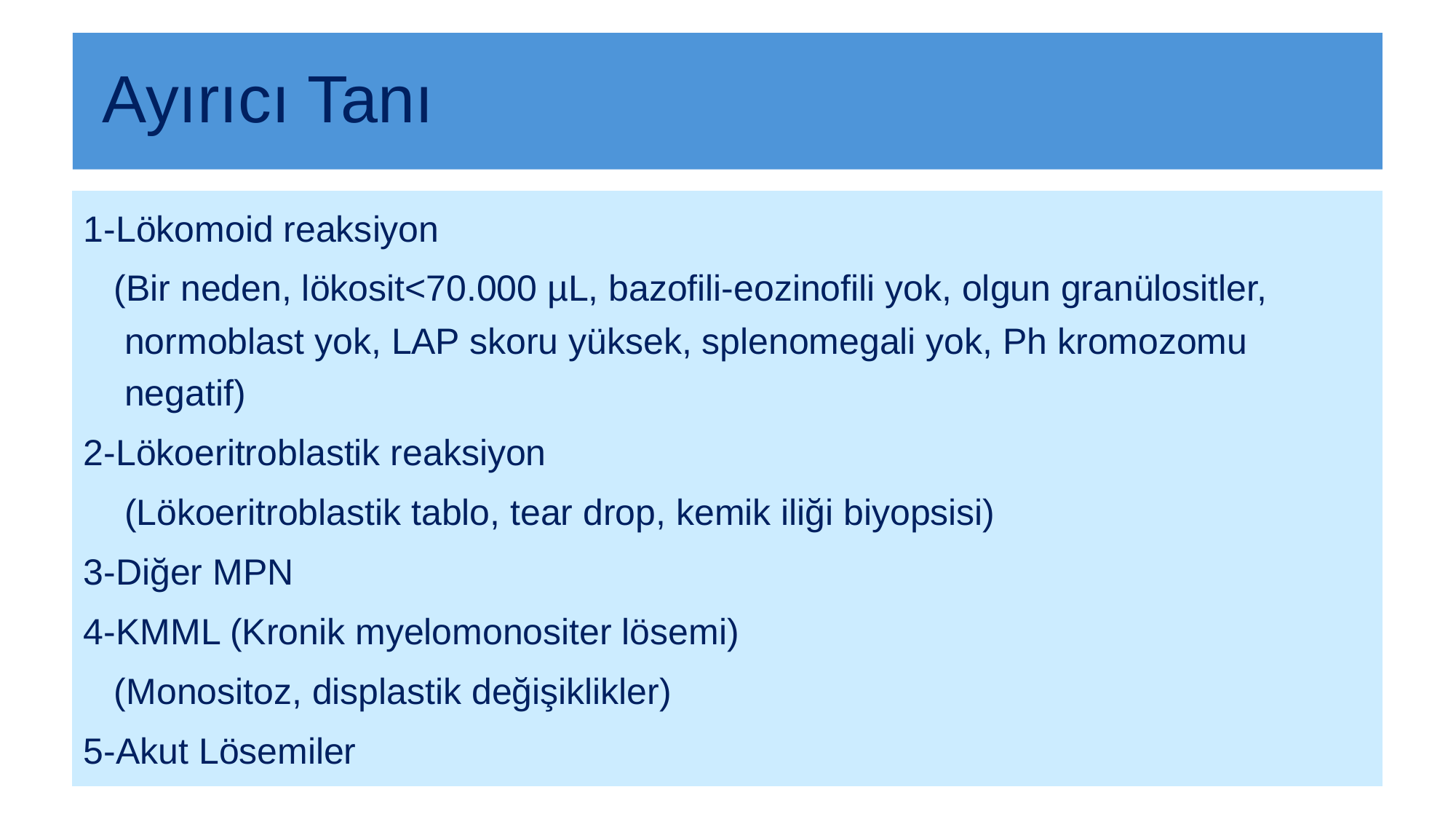

#
 Ayırıcı Tanı
1-Lökomoid reaksiyon
   (Bir neden, lökosit<70.000 µL, bazofili-eozinofili yok, olgun granülositler, normoblast yok, LAP skoru yüksek, splenomegali yok, Ph kromozomu negatif)
2-Lökoeritroblastik reaksiyon
    (Lökoeritroblastik tablo, tear drop, kemik iliği biyopsisi)
3-Diğer MPN
4-KMML (Kronik myelomonositer lösemi)
   (Monositoz, displastik değişiklikler)
5-Akut Lösemiler